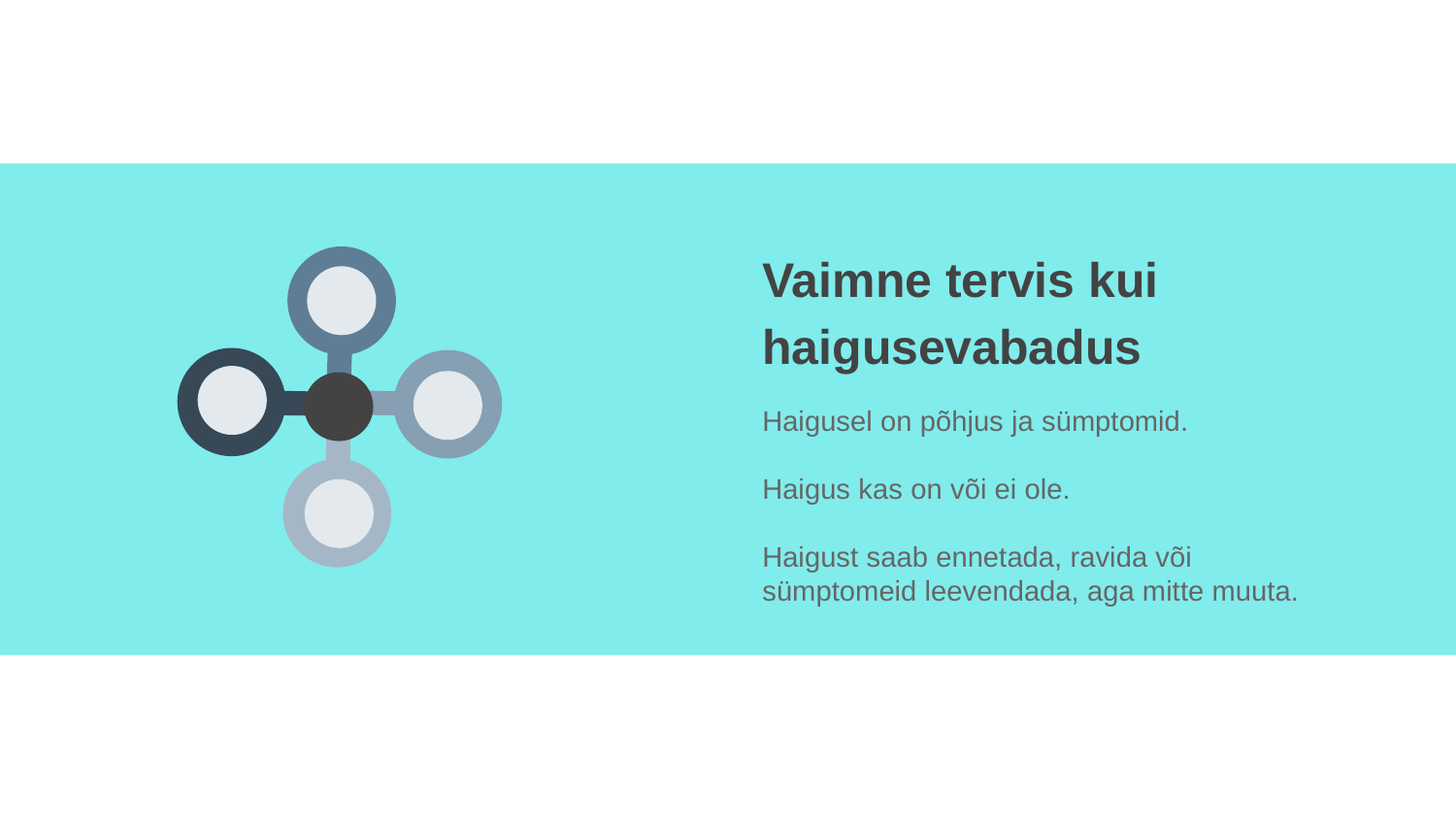

# Vaimne tervis kui haigusevabadus

Haigusel on põhjus ja sümptomid.

Haigus kas on või ei ole.

Haigust saab ennetada, ravida või sümptomeid leevendada, aga mitte muuta.